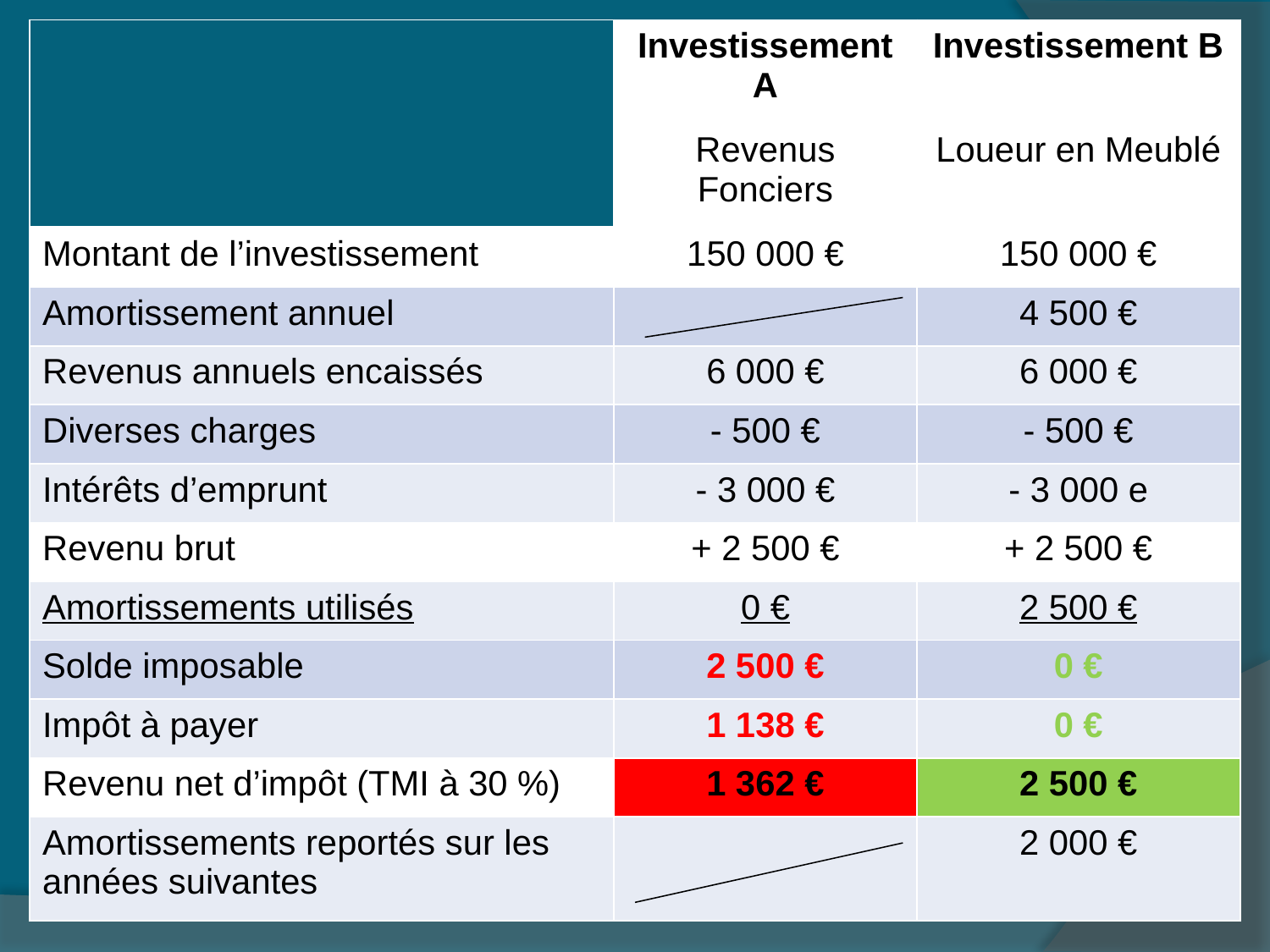

|  | Investissement A | Investissement B |
| --- | --- | --- |
|  | Revenus Fonciers | Loueur en Meublé |
| Montant de l’investissement | 150 000 € | 150 000 € |
| Amortissement annuel |  | 4 500 € |
| Revenus annuels encaissés | 6 000 € | 6 000 € |
| Diverses charges | - 500 € | - 500 € |
| Intérêts d’emprunt | - 3 000 € | - 3 000 e |
| Revenu brut | + 2 500 € | + 2 500 € |
| Amortissements utilisés | 0 € | 2 500 € |
| Solde imposable | 2 500 € | 0 € |
| Impôt à payer | 1 138 € | 0 € |
| Revenu net d’impôt (TMI à 30 %) | 1 362 € | 2 500 € |
| Amortissements reportés sur les années suivantes |  | 2 000 € |